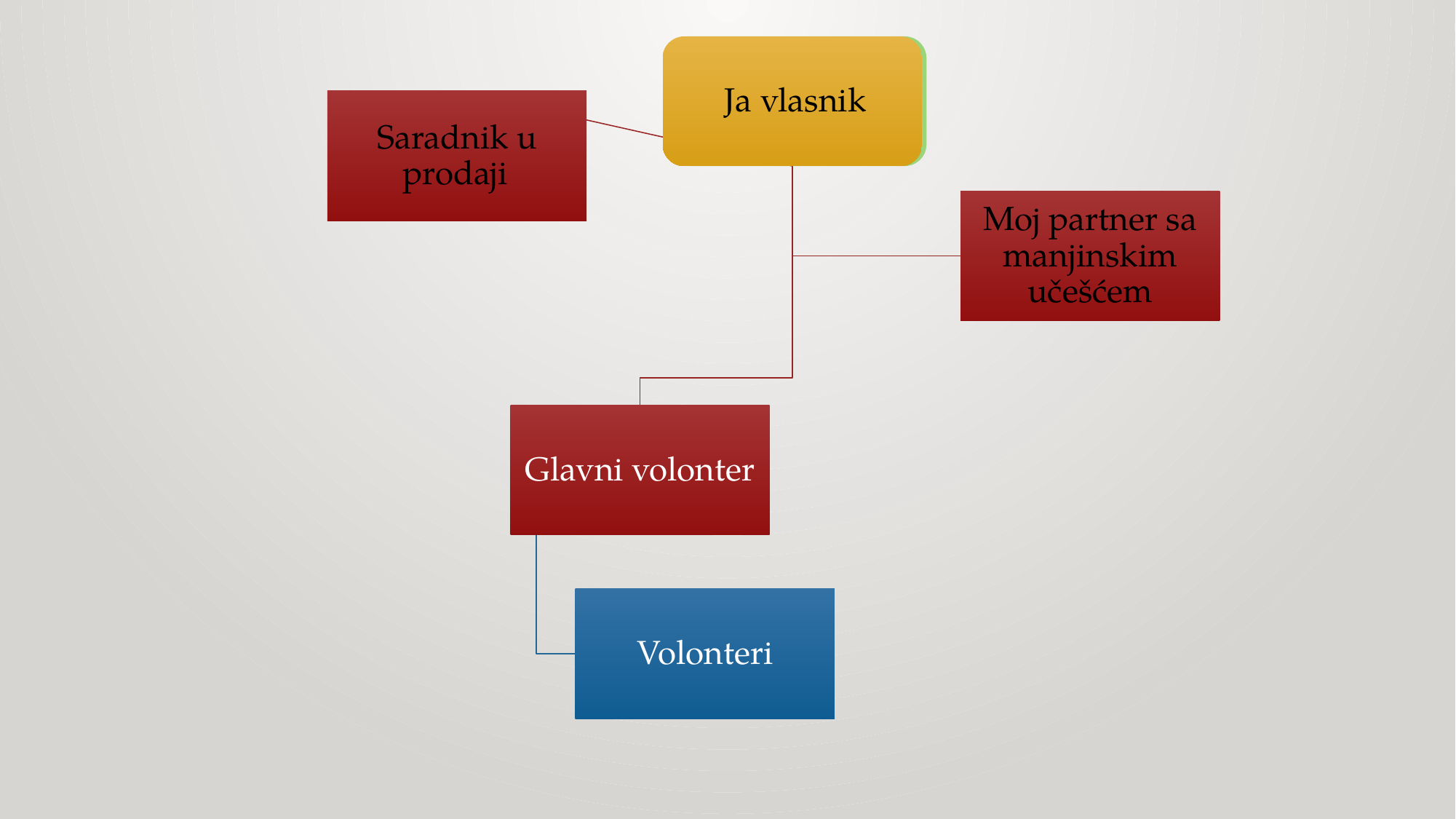

COO
Ja vlasnik
Glavni volonter
Volonteri
Saradnik u prodaji
Moj partner sa manjinskim učešćem